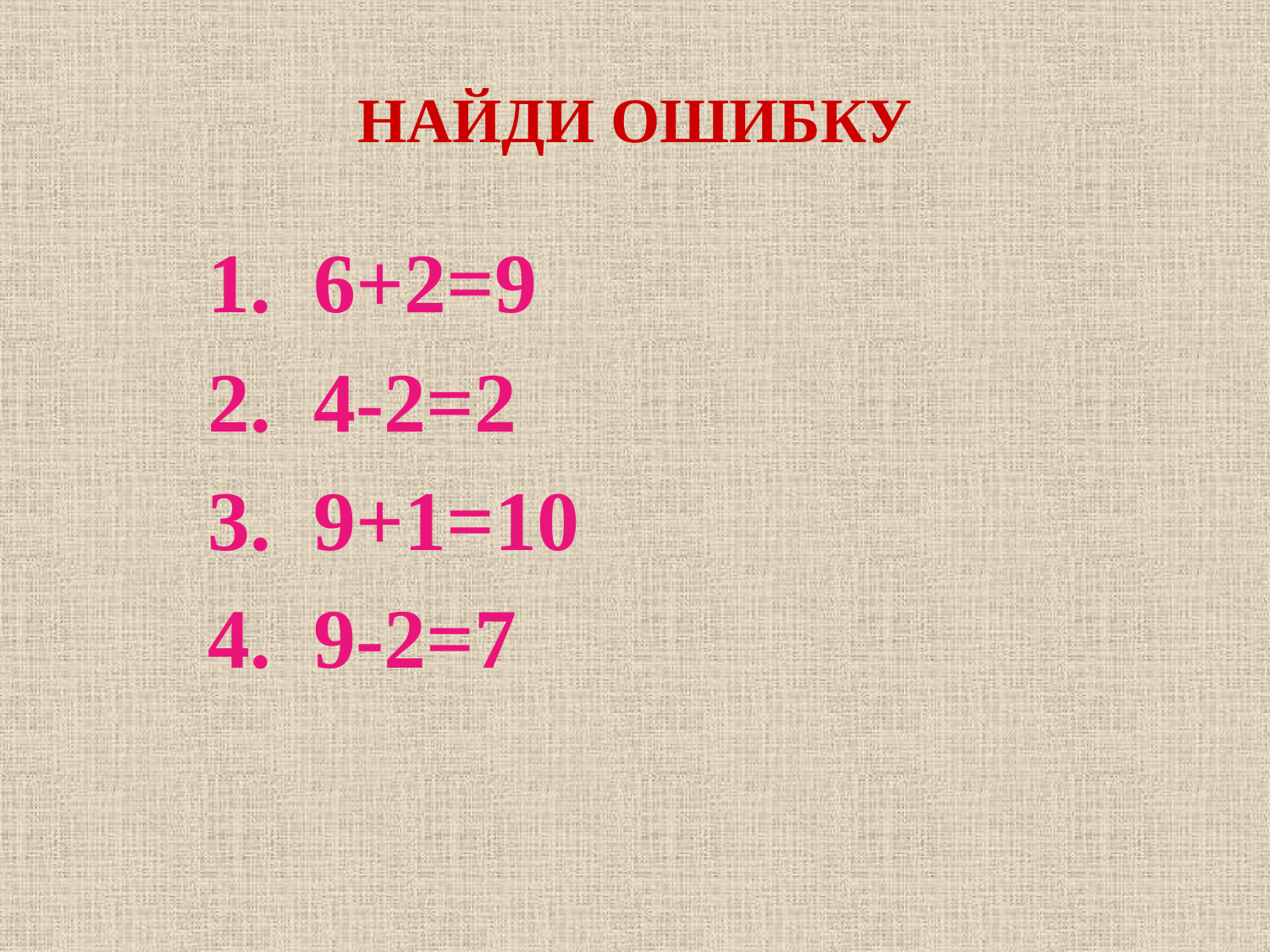

# НАЙДИ ОШИБКУ
 6+2=9
 4-2=2
 9+1=10
 9-2=7